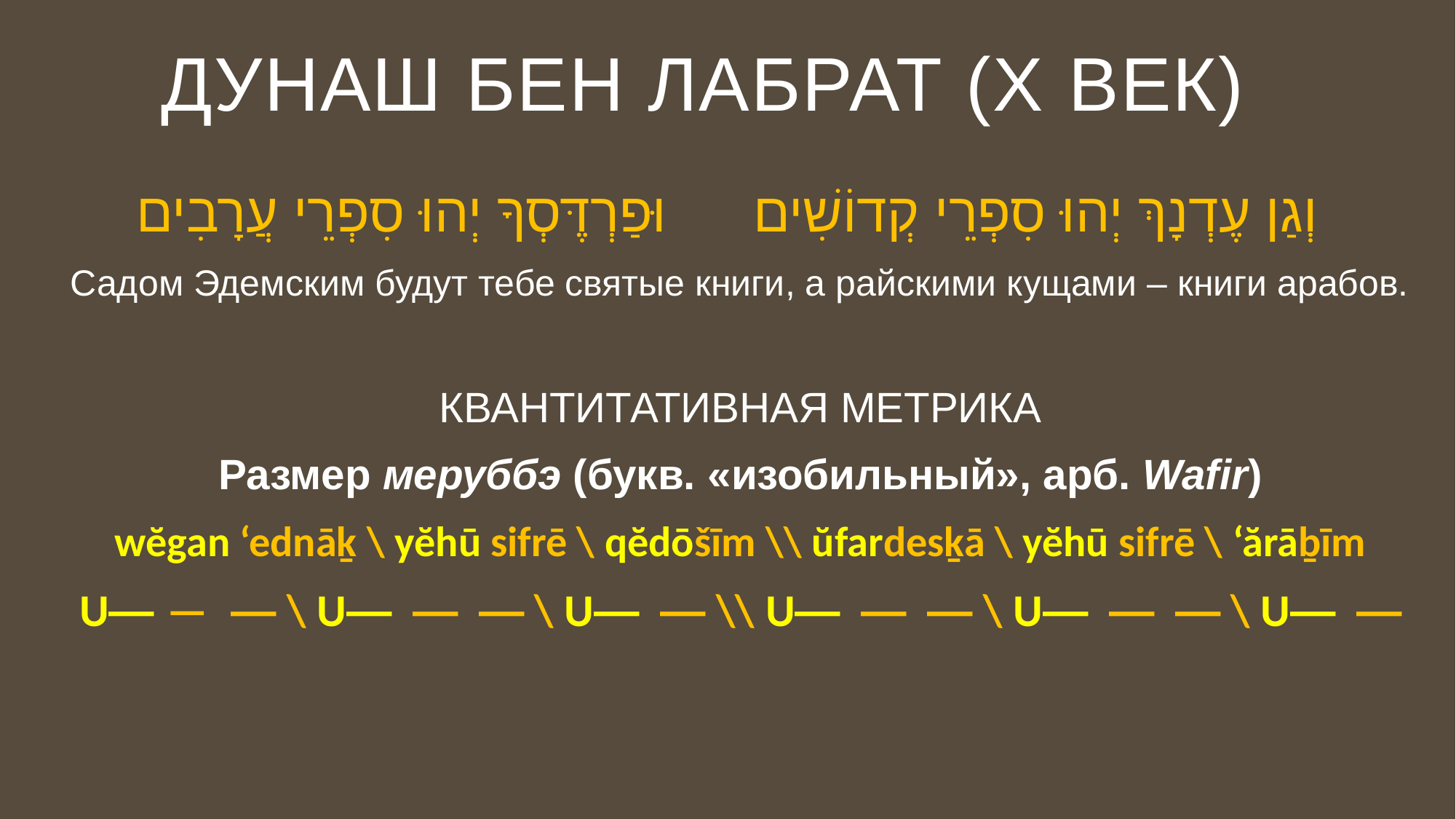

# Дунаш бен лабрат (Х век)
וְגַן עֶדְנָךְ יְהוּ סִפְרֵי קְדוֹשִׁים		וּפַרְדֶּסְךָ יְהוּ סִפְרֵי עֲרָבִים
Садом Эдемским будут тебе святые книги, а райскими кущами – книги арабов.

КВАНТИТАТИВНАЯ МЕТРИКА
Размер меруббэ (букв. «изобильный», арб. Wafir)
wĕgan ‘ednāḵ \ yĕhū sifrē \ qĕdōšīm \\ ŭfardesḵā \ yĕhū sifrē \ ‘ărāḇīm
U— —  — \ U—  —  — \ U—  — \\ U—  —  — \ U—  —  — \ U—  —